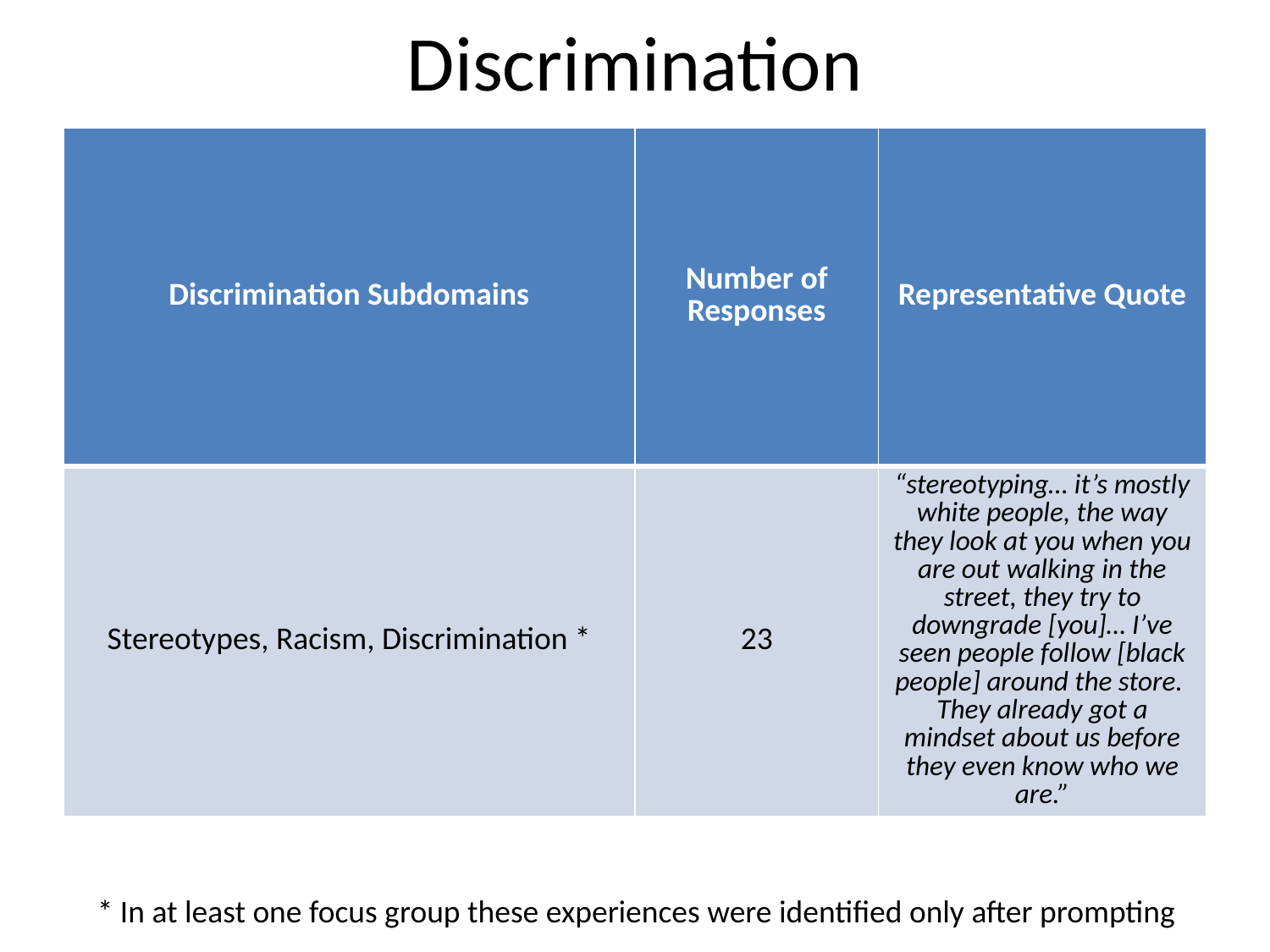

# Discrimination
| Discrimination Subdomains | Number of Responses | Representative Quote |
| --- | --- | --- |
| Stereotypes, Racism, Discrimination \* | 23 | “stereotyping… it’s mostly white people, the way they look at you when you are out walking in the street, they try to downgrade [you]… I’ve seen people follow [black people] around the store. They already got a mindset about us before they even know who we are.” |
* In at least one focus group these experiences were identified only after prompting